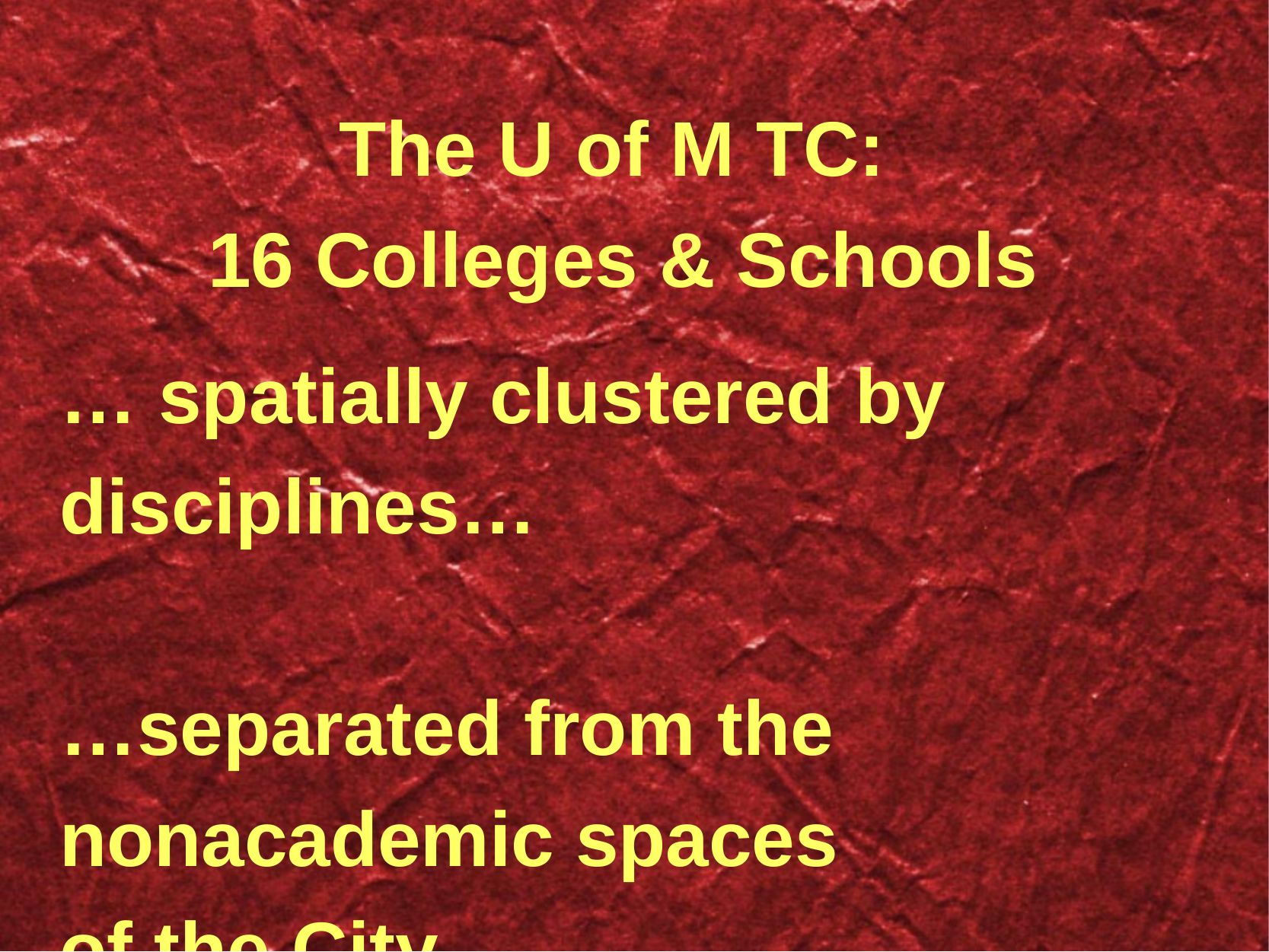

# The U of M TC: 16 Colleges & Schools
… spatially clustered by disciplines…

…separated from the nonacademic spaces
of the City…